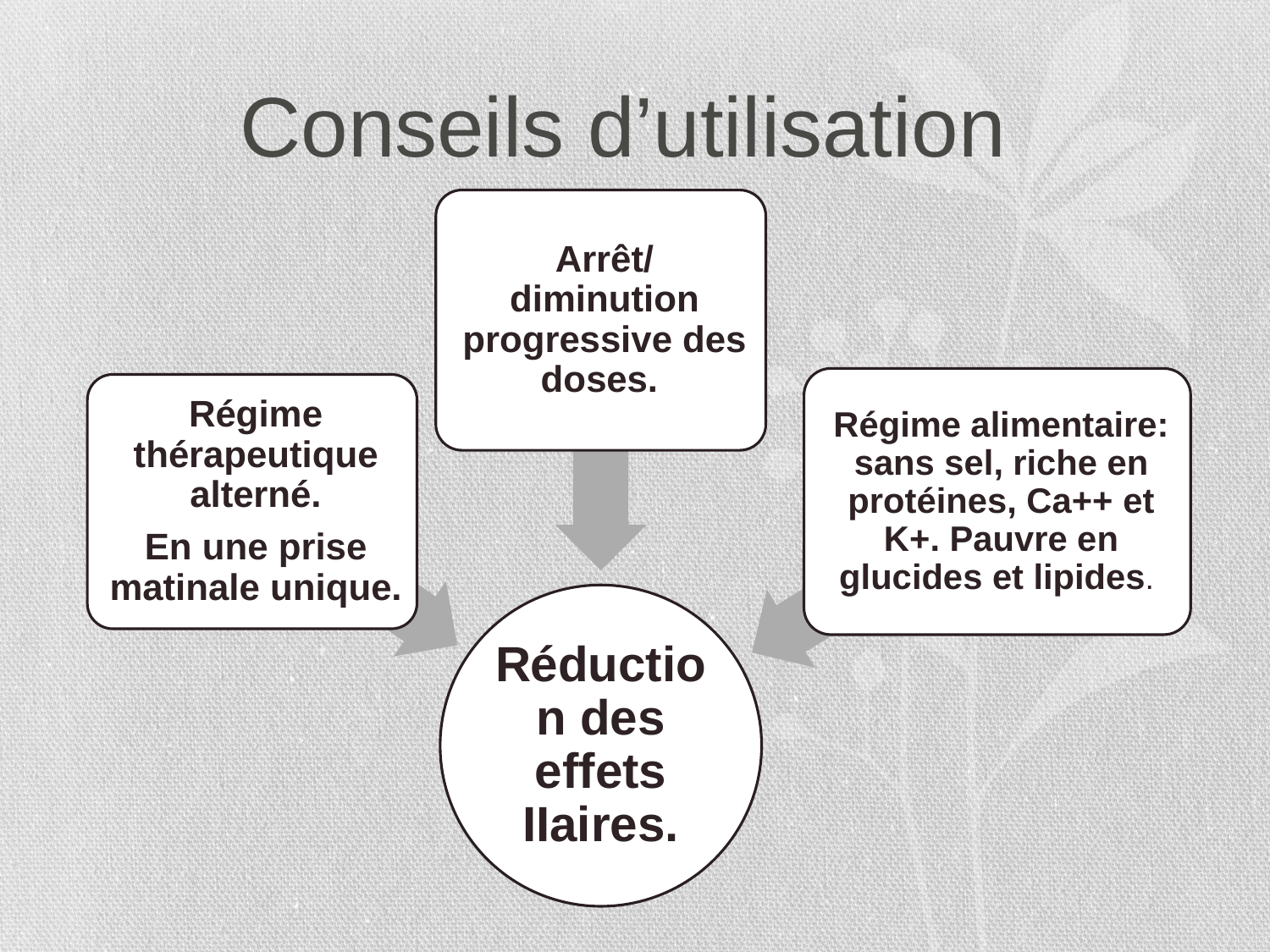

# Conseils d’utilisation
Réduction des effets IIaires.
Régime thérapeutique alterné.
En une prise matinale unique.
Arrêt/ diminution progressive des doses.
Régime alimentaire: sans sel, riche en protéines, Ca++ et K+. Pauvre en glucides et lipides.